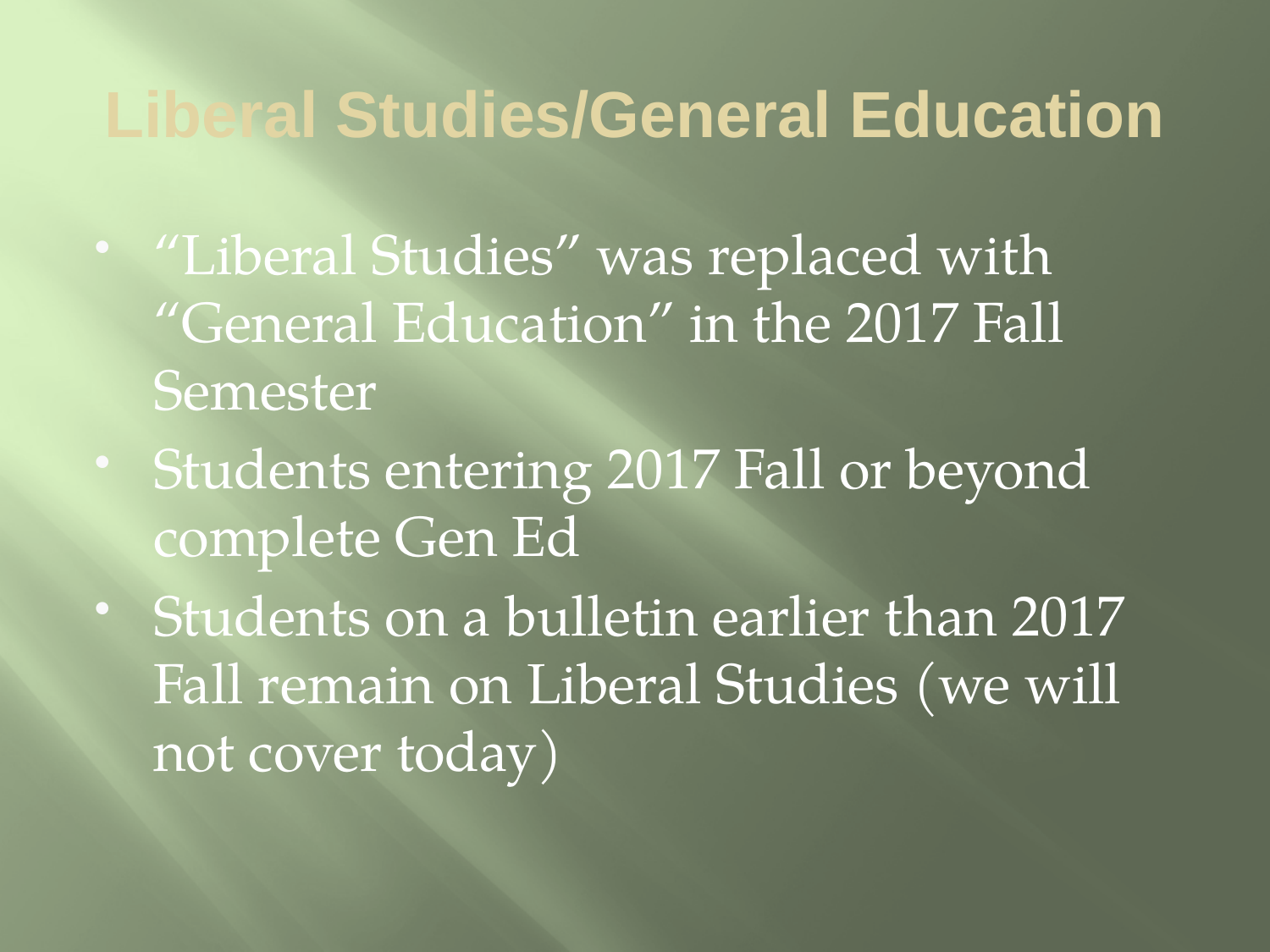

# Liberal Studies/General Education
“Liberal Studies” was replaced with “General Education” in the 2017 Fall Semester
Students entering 2017 Fall or beyond complete Gen Ed
Students on a bulletin earlier than 2017 Fall remain on Liberal Studies (we will not cover today)